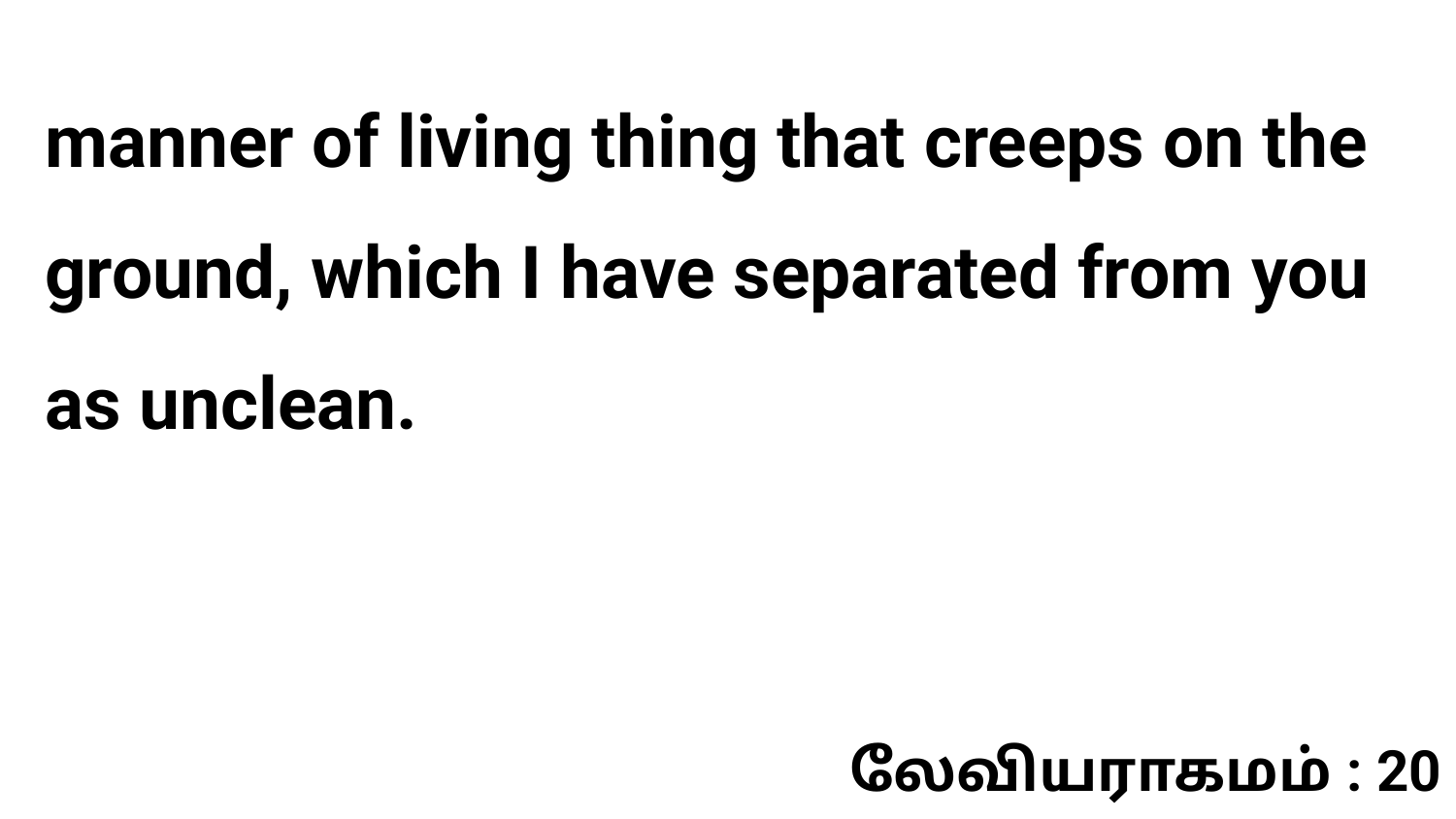

manner of living thing that creeps on the ground, which I have separated from you as unclean.
லேவியராகமம் : 20